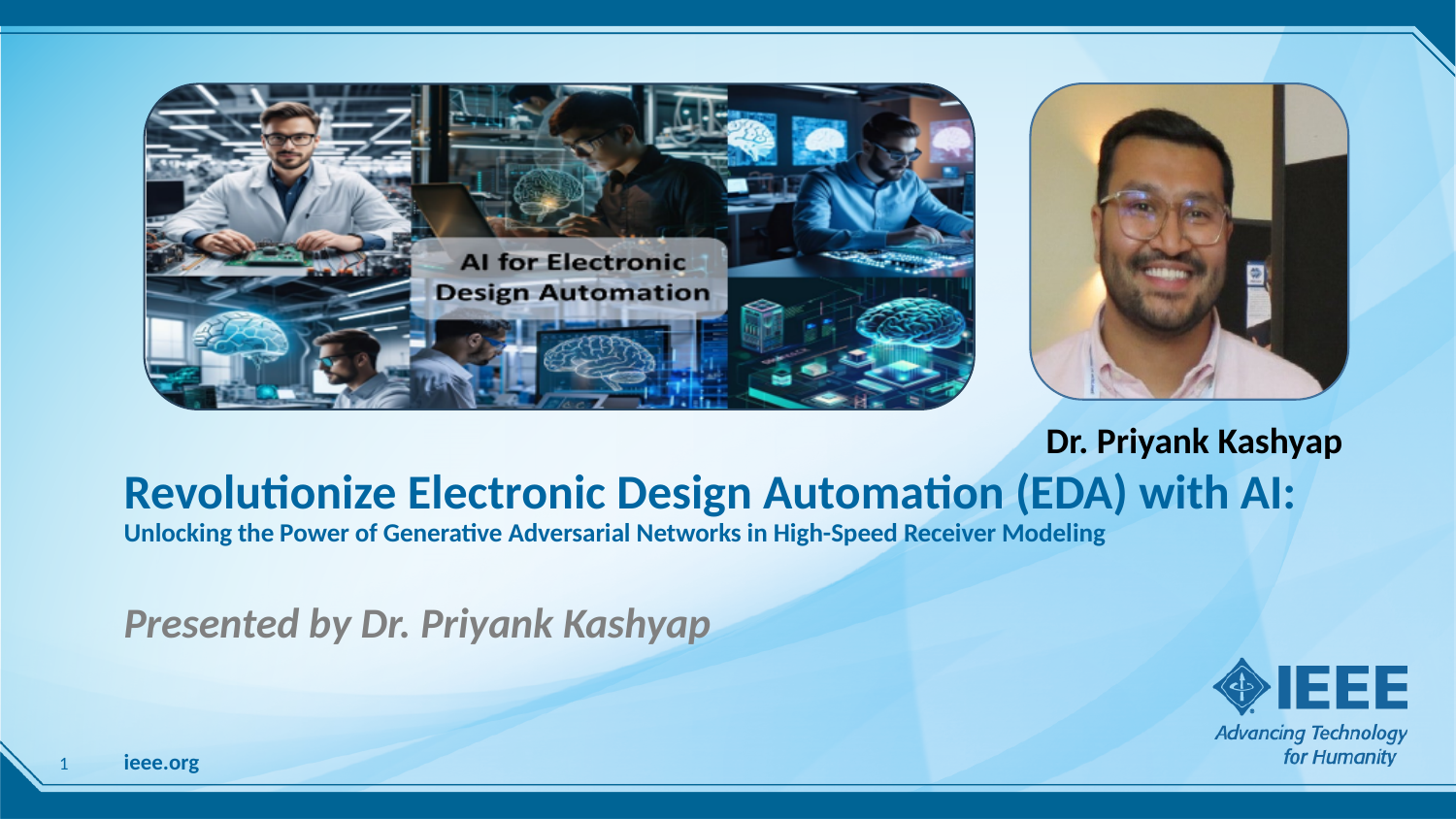

Dr. Priyank Kashyap
# Revolutionize Electronic Design Automation (EDA) with AI: Unlocking the Power of Generative Adversarial Networks in High-Speed Receiver Modeling
Presented by Dr. Priyank Kashyap
1